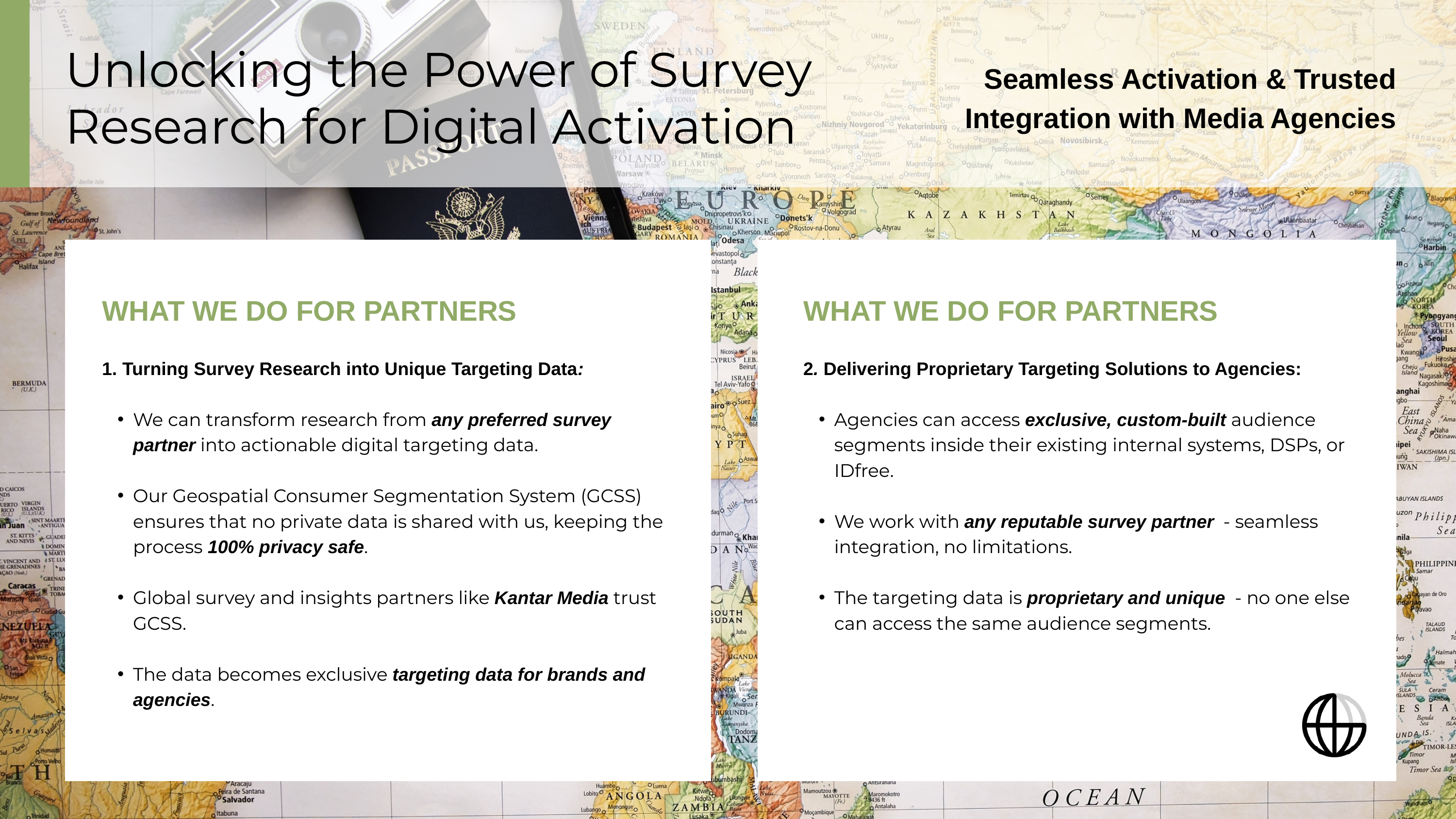

Unlocking the Power of Survey Research for Digital Activation
Seamless Activation & Trusted Integration with Media Agencies

WHAT WE DO FOR PARTNERS
WHAT WE DO FOR PARTNERS
1. Turning Survey Research into Unique Targeting Data:

We can transform research from any preferred survey partner into actionable digital targeting data.

Our Geospatial Consumer Segmentation System (GCSS) ensures that no private data is shared with us, keeping the process 100% privacy safe.

Global survey and insights partners like Kantar Media trust GCSS.

The data becomes exclusive targeting data for brands and agencies.
2. Delivering Proprietary Targeting Solutions to Agencies:

Agencies can access exclusive, custom-built audience segments inside their existing internal systems, DSPs, or IDfree.

We work with any reputable survey partner  - seamless integration, no limitations.

The targeting data is proprietary and unique  - no one else can access the same audience segments.